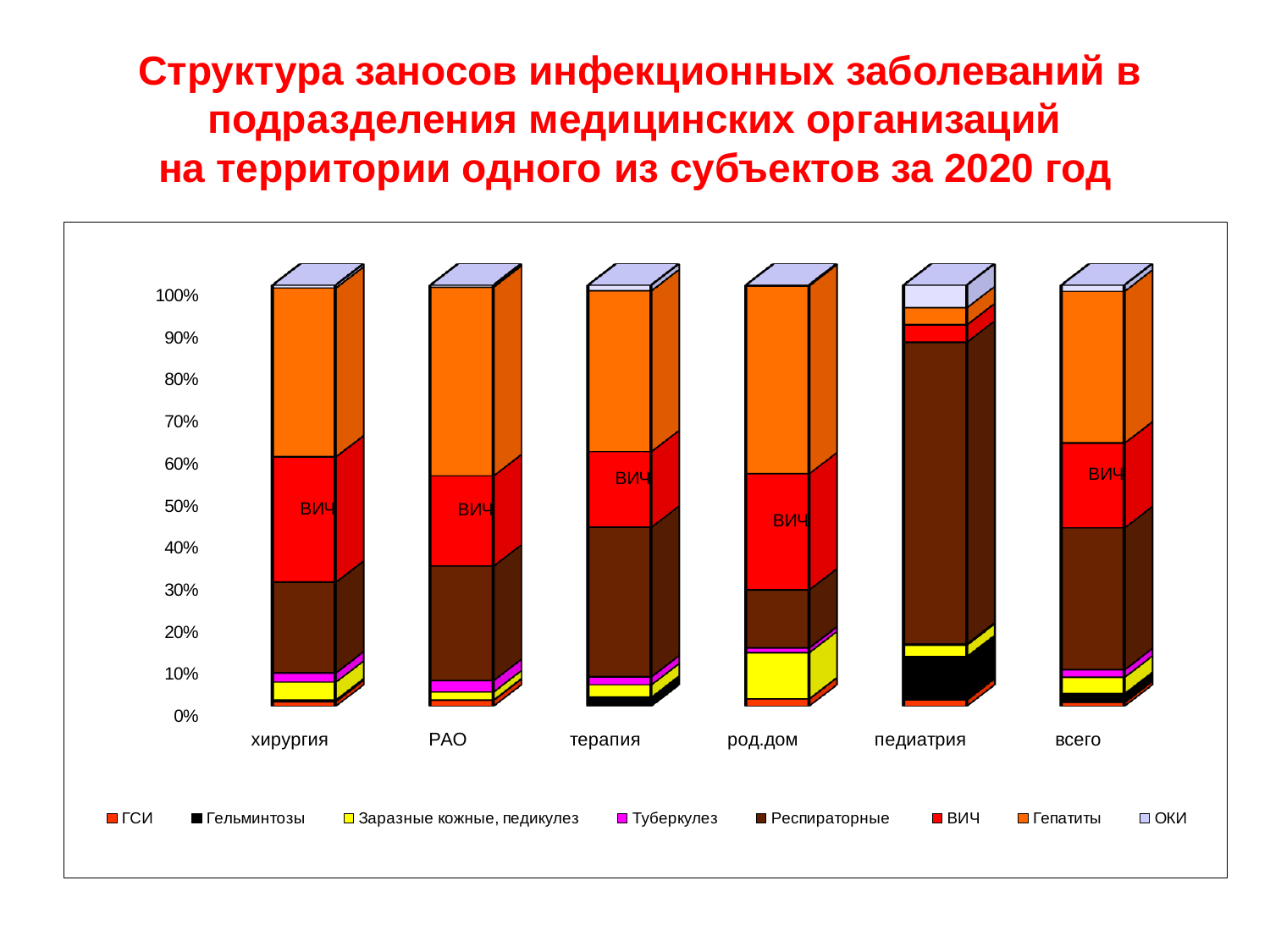

# Структура заносов инфекционных заболеваний в подразделения медицинских организаций на территории одного из субъектов за 2020 год

[unsupported chart]